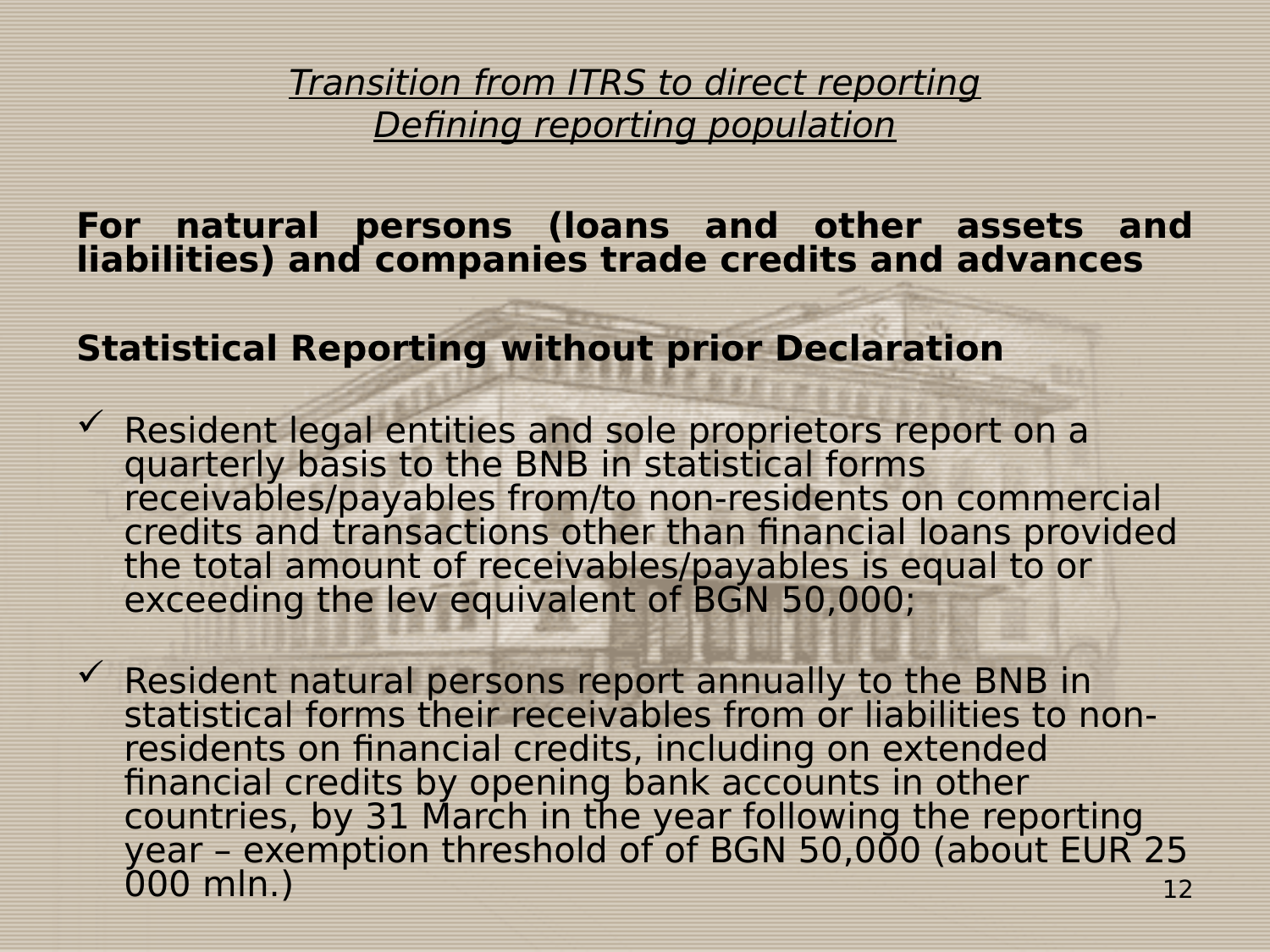

# Transition from ITRS to direct reporting Defining reporting population

For natural persons (loans and other assets and liabilities) and companies trade credits and advances

Statistical Reporting without prior Declaration

Resident legal entities and sole proprietors report on a quarterly basis to the BNB in statistical forms receivables/payables from/to non-residents on commercial credits and transactions other than financial loans provided the total amount of receivables/payables is equal to or exceeding the lev equivalent of BGN 50,000;

Resident natural persons report annually to the BNB in statistical forms their receivables from or liabilities to non-residents on financial credits, including on extended financial credits by opening bank accounts in other countries, by 31 March in the year following the reporting year – exemption threshold of of BGN 50,000 (about EUR 25 000 mln.)

12